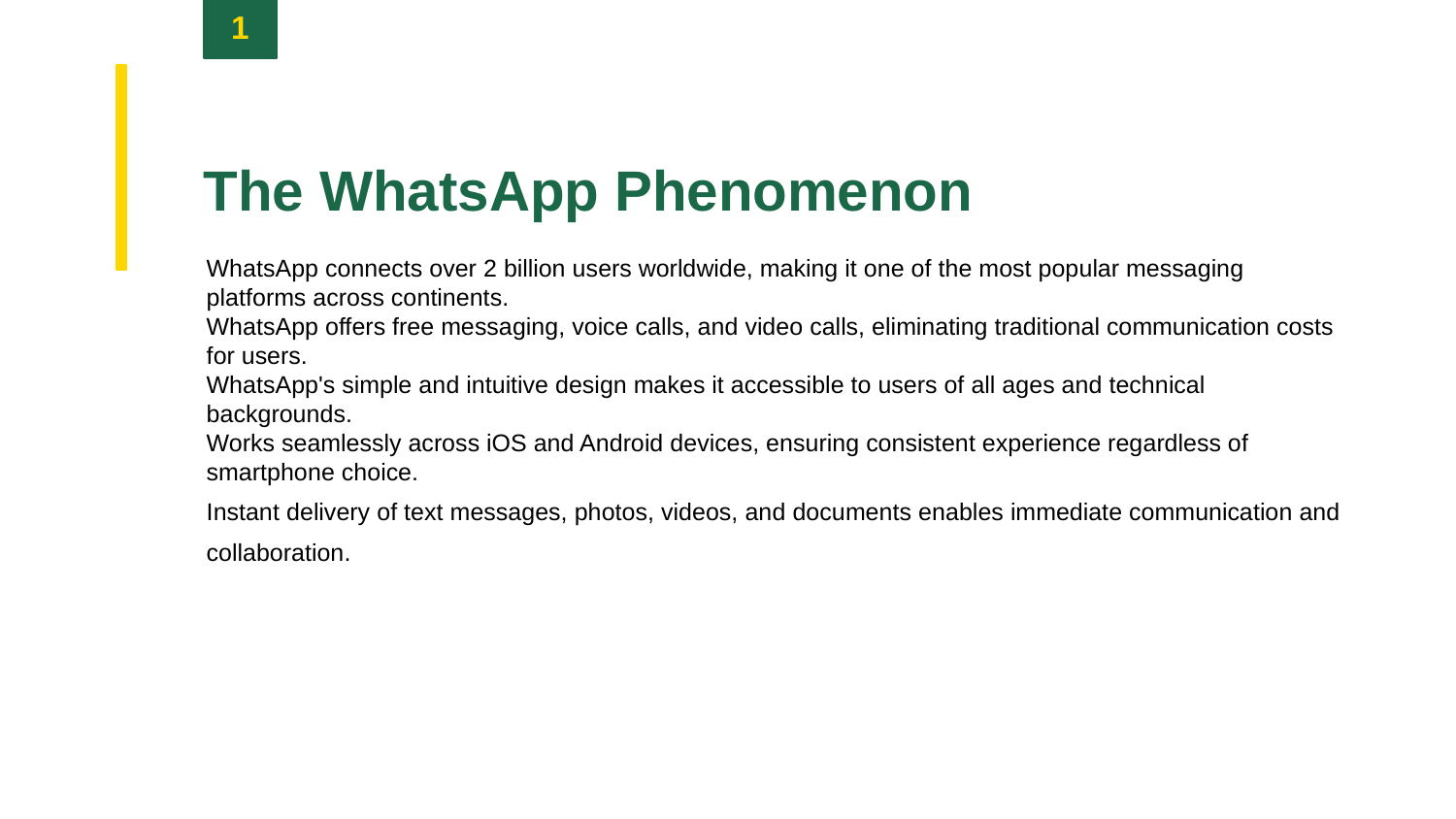

1

The WhatsApp Phenomenon
WhatsApp connects over 2 billion users worldwide, making it one of the most popular messaging platforms across continents.
WhatsApp offers free messaging, voice calls, and video calls, eliminating traditional communication costs for users.
WhatsApp's simple and intuitive design makes it accessible to users of all ages and technical backgrounds.
Works seamlessly across iOS and Android devices, ensuring consistent experience regardless of smartphone choice.
Instant delivery of text messages, photos, videos, and documents enables immediate communication and collaboration.